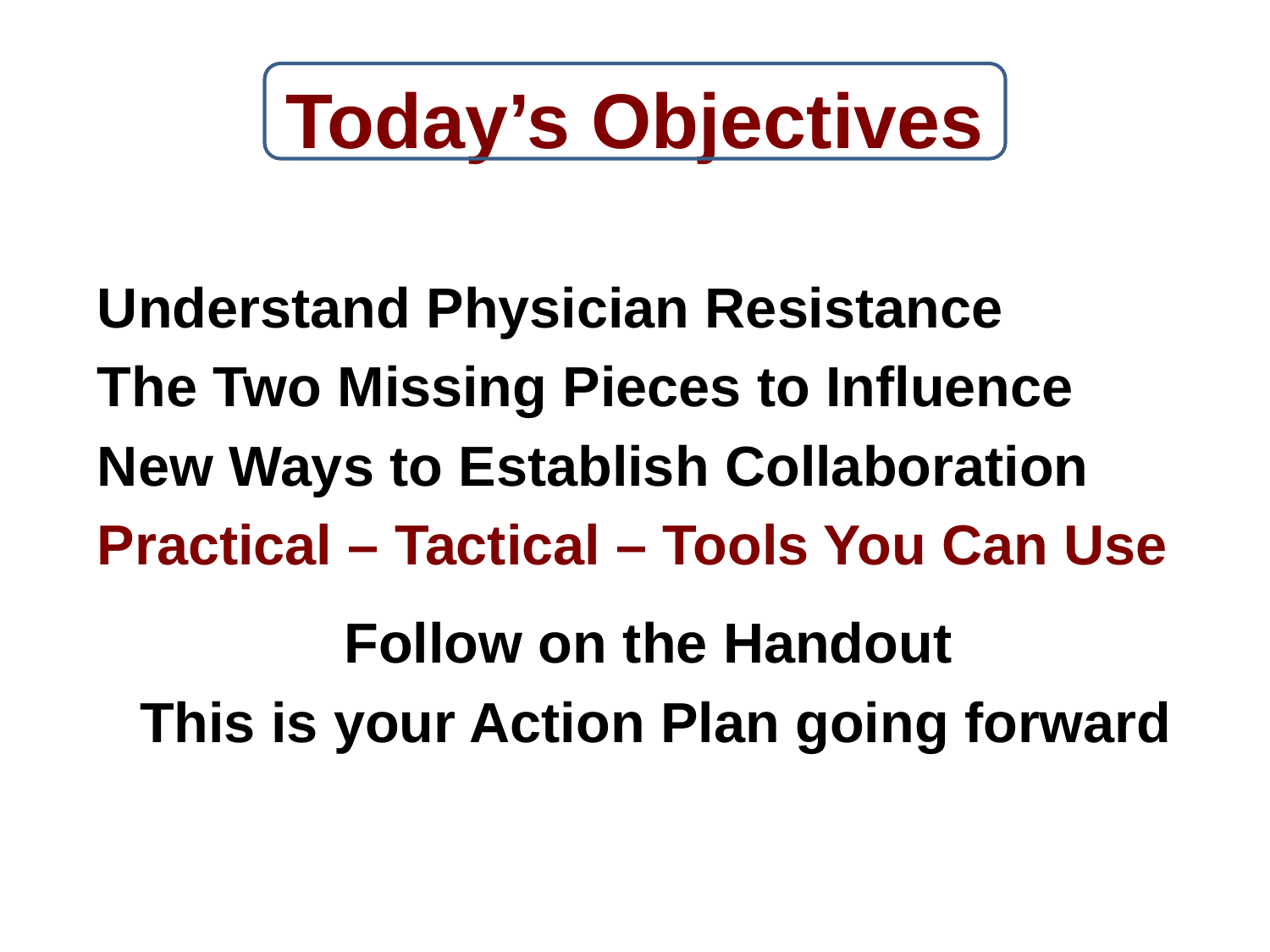

# Today’s Objectives

Understand Physician Resistance
The Two Missing Pieces to Influence
New Ways to Establish Collaboration
Practical – Tactical – Tools You Can Use

Follow on the Handout
This is your Action Plan going forward